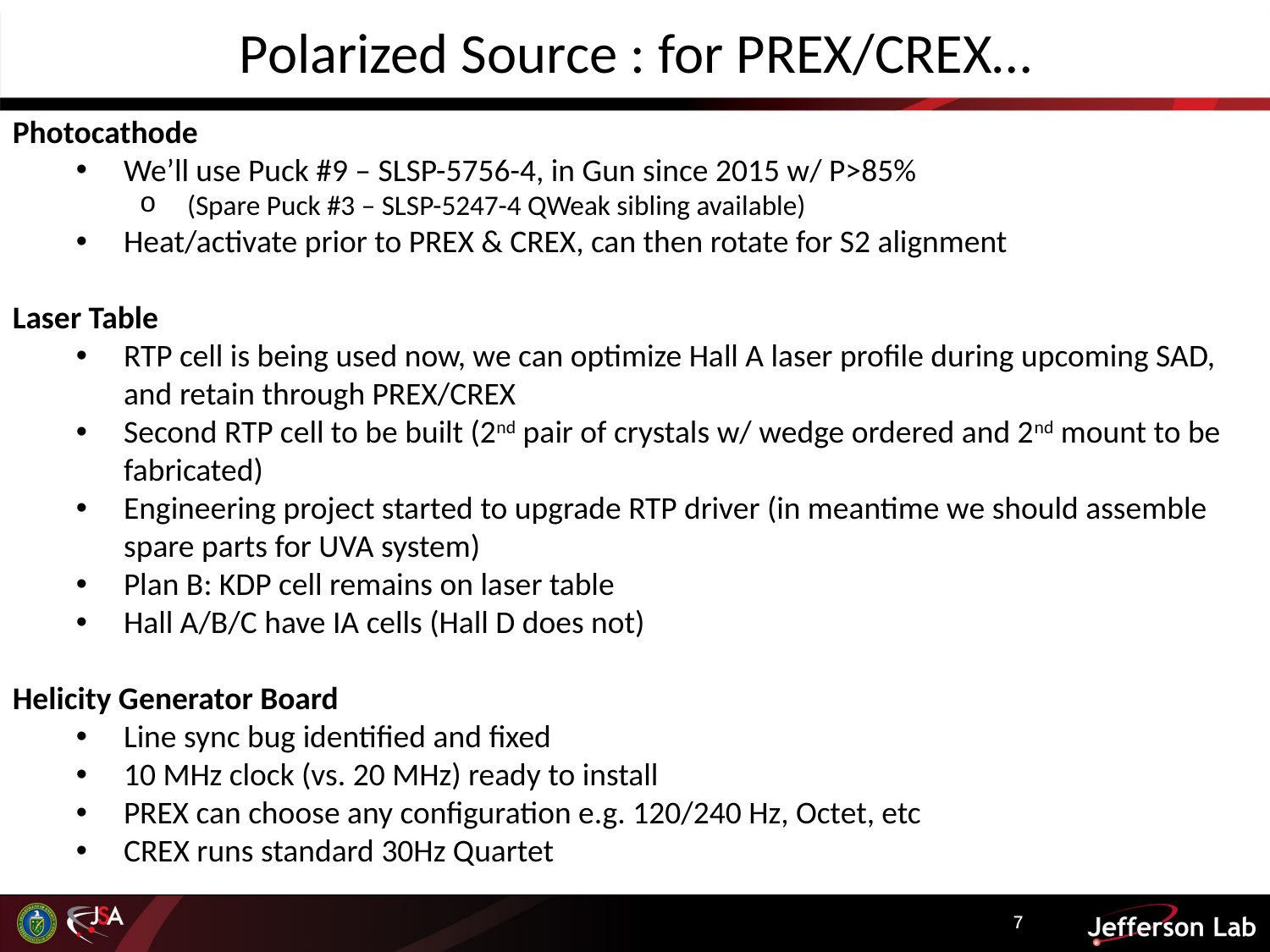

Polarized Source : for PREX/CREX…
Photocathode
We’ll use Puck #9 – SLSP-5756-4, in Gun since 2015 w/ P>85%
(Spare Puck #3 – SLSP-5247-4 QWeak sibling available)
Heat/activate prior to PREX & CREX, can then rotate for S2 alignment

Laser Table
RTP cell is being used now, we can optimize Hall A laser profile during upcoming SAD, and retain through PREX/CREX
Second RTP cell to be built (2nd pair of crystals w/ wedge ordered and 2nd mount to be fabricated)
Engineering project started to upgrade RTP driver (in meantime we should assemble spare parts for UVA system)
Plan B: KDP cell remains on laser table
Hall A/B/C have IA cells (Hall D does not)

Helicity Generator Board
Line sync bug identified and fixed
10 MHz clock (vs. 20 MHz) ready to install
PREX can choose any configuration e.g. 120/240 Hz, Octet, etc
CREX runs standard 30Hz Quartet
7
7